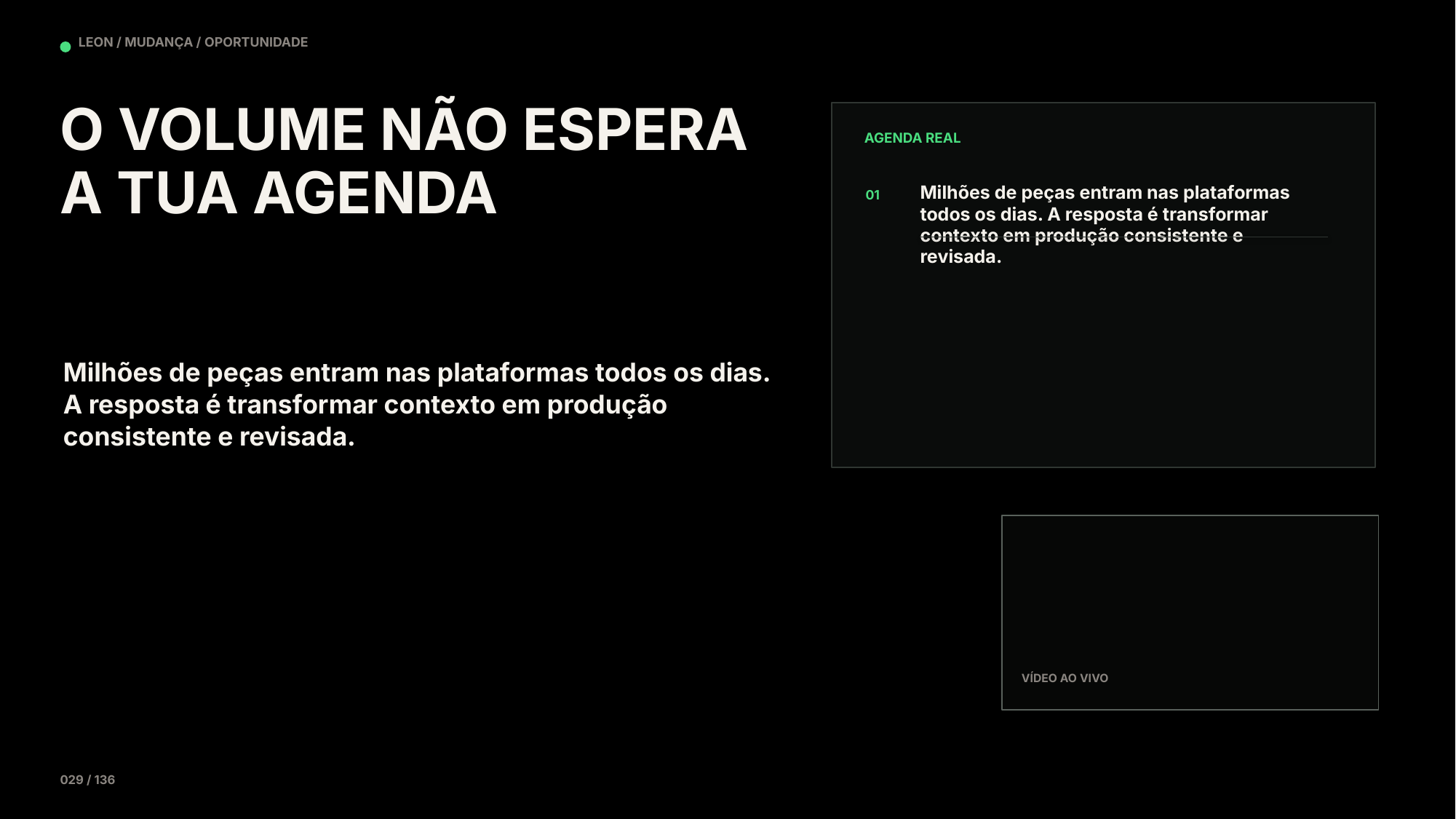

LEON / MUDANÇA / OPORTUNIDADE

O VOLUME NÃO ESPERA A TUA AGENDA

AGENDA REAL
Milhões de peças entram nas plataformas todos os dias. A resposta é transformar contexto em produção consistente e revisada.
01
Milhões de peças entram nas plataformas todos os dias. A resposta é transformar contexto em produção consistente e revisada.

VÍDEO AO VIVO
029 / 136